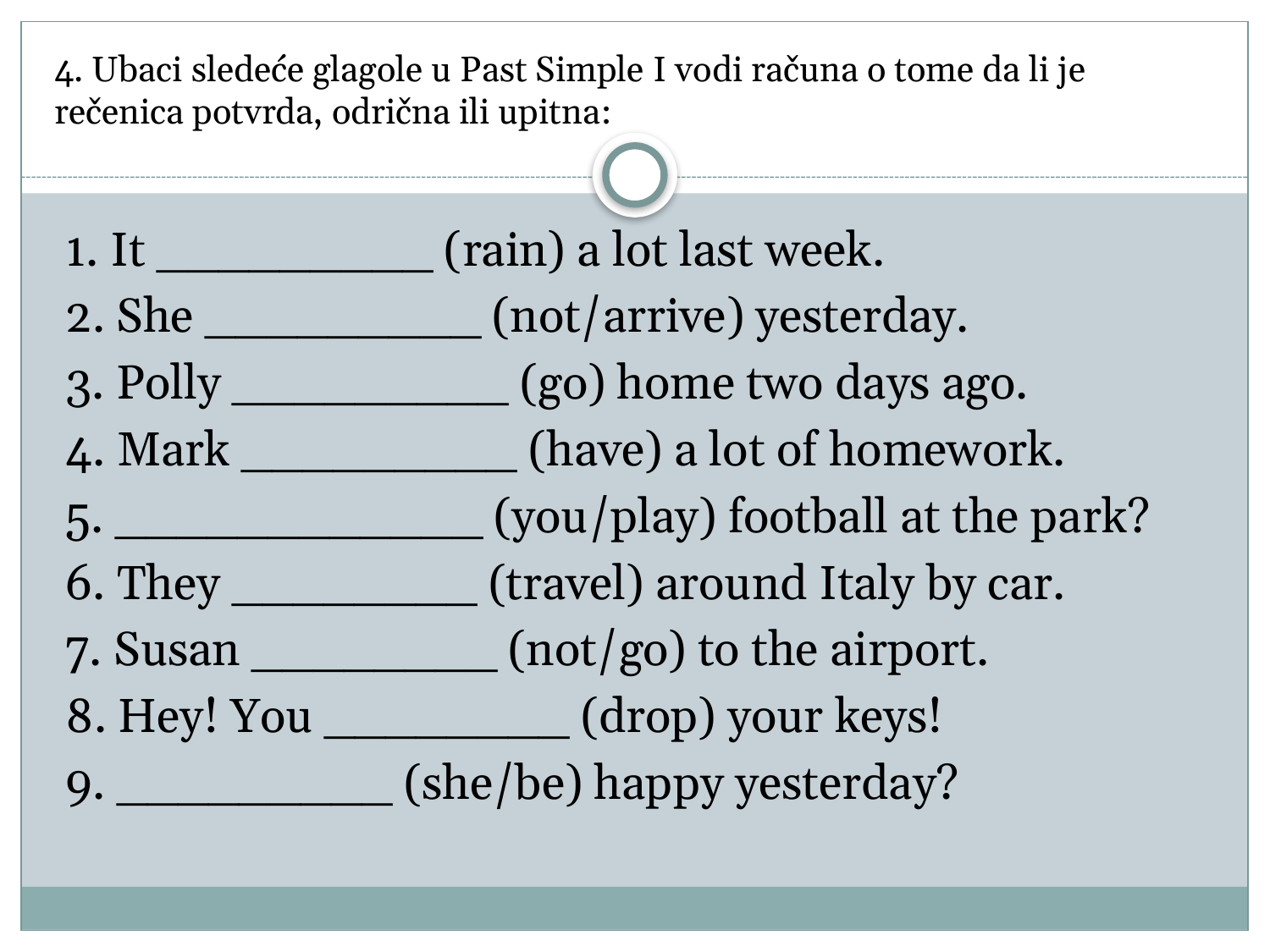

# 4. Ubaci sledeće glagole u Past Simple I vodi računa o tome da li je rečenica potvrda, odrična ili upitna:
 1. It _________ (rain) a lot last week.
 2. She _________ (not/arrive) yesterday.
 3. Polly _________ (go) home two days ago.
 4. Mark _________ (have) a lot of homework.
 5. ____________ (you/play) football at the park?
 6. They ________ (travel) around Italy by car.
 7. Susan ________ (not/go) to the airport.
 8. Hey! You ________ (drop) your keys!
 9. _________ (she/be) happy yesterday?